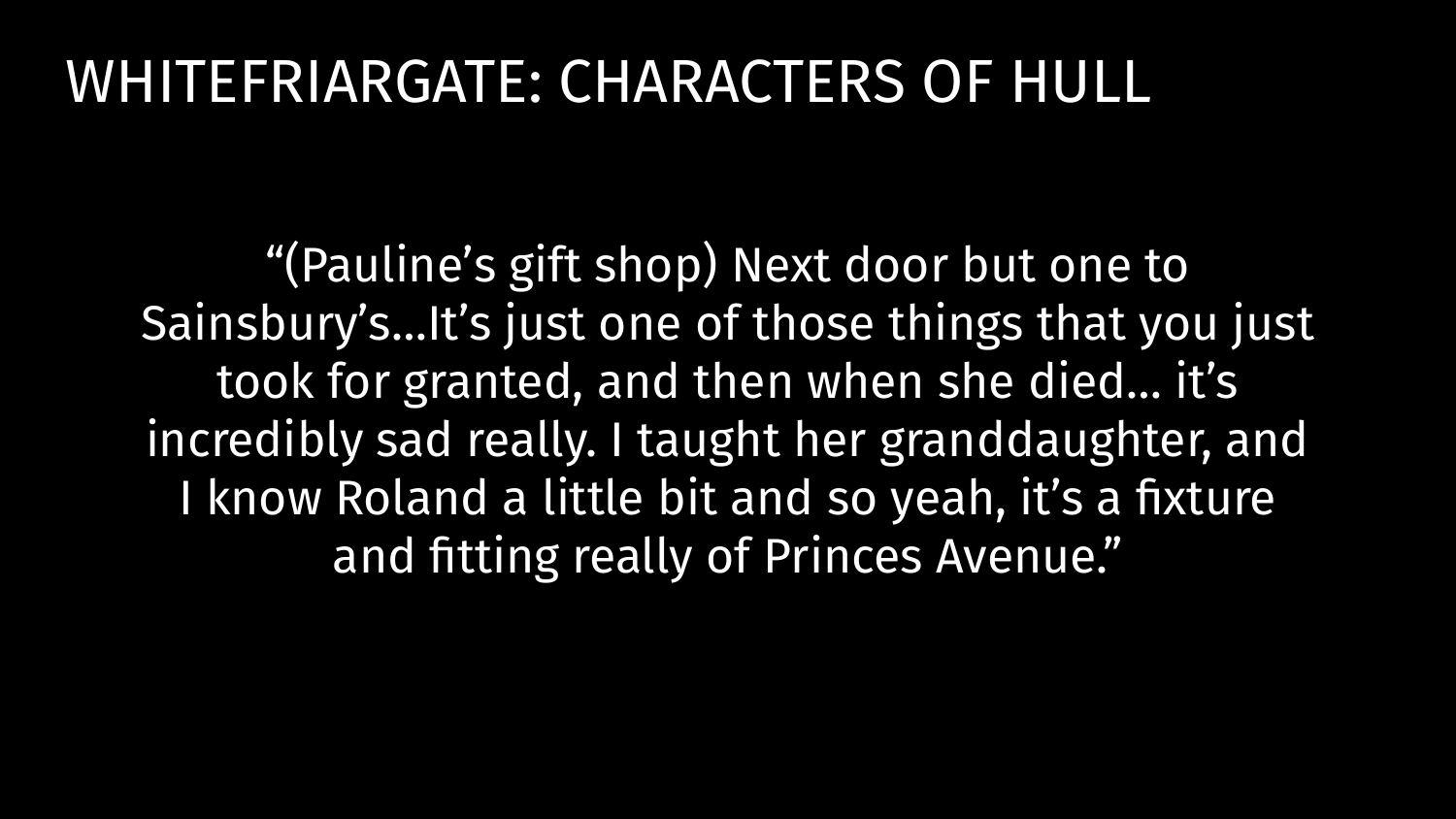

WHITEFRIARGATE: CHARACTERS OF HULL
“(Pauline’s gift shop) Next door but one to Sainsbury’s…It’s just one of those things that you just took for granted, and then when she died… it’s incredibly sad really. I taught her granddaughter, and I know Roland a little bit and so yeah, it’s a fixture and fitting really of Princes Avenue.”